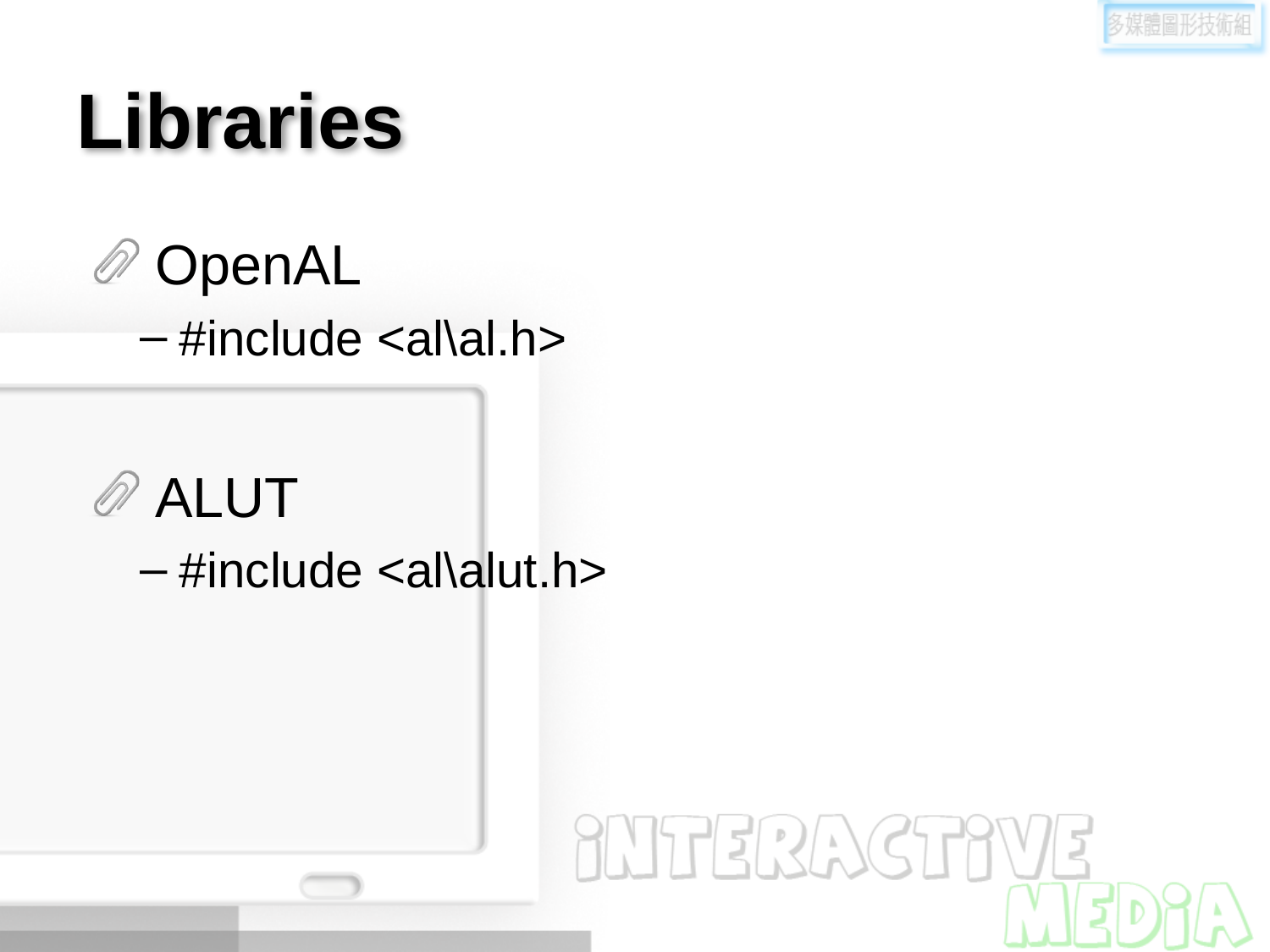

# Libraries
OpenAL
#include <al\al.h>

ALUT
#include <al\alut.h>